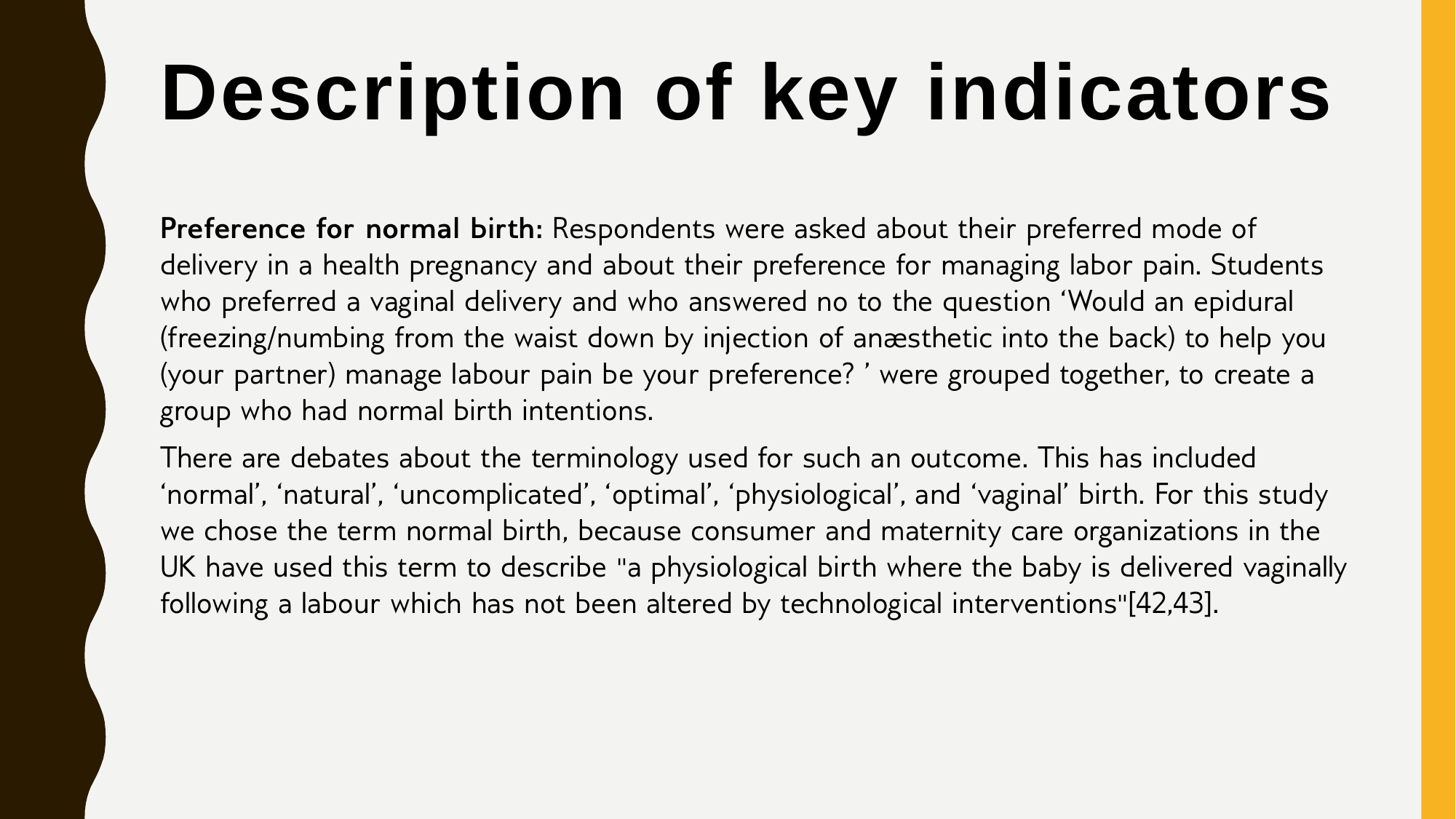

# Description of key indicators
Preference for normal birth: Respondents were asked about their preferred mode of delivery in a health pregnancy and about their preference for managing labor pain. Students who preferred a vaginal delivery and who answered no to the question ‘Would an epidural (freezing/numbing from the waist down by injection of anaesthetic into the back) to help you (your partner) manage labour pain be your preference? ’ were grouped together, to create a group who had normal birth intentions.
There are debates about the terminology used for such an outcome. This has included ‘normal’, ‘natural’, ‘uncomplicated’, ‘optimal’, ‘physiological’, and ‘vaginal’ birth. For this study we chose the term normal birth, because consumer and maternity care organizations in the UK have used this term to describe "a physiological birth where the baby is delivered vaginally following a labour which has not been altered by technological interventions"[42,43].